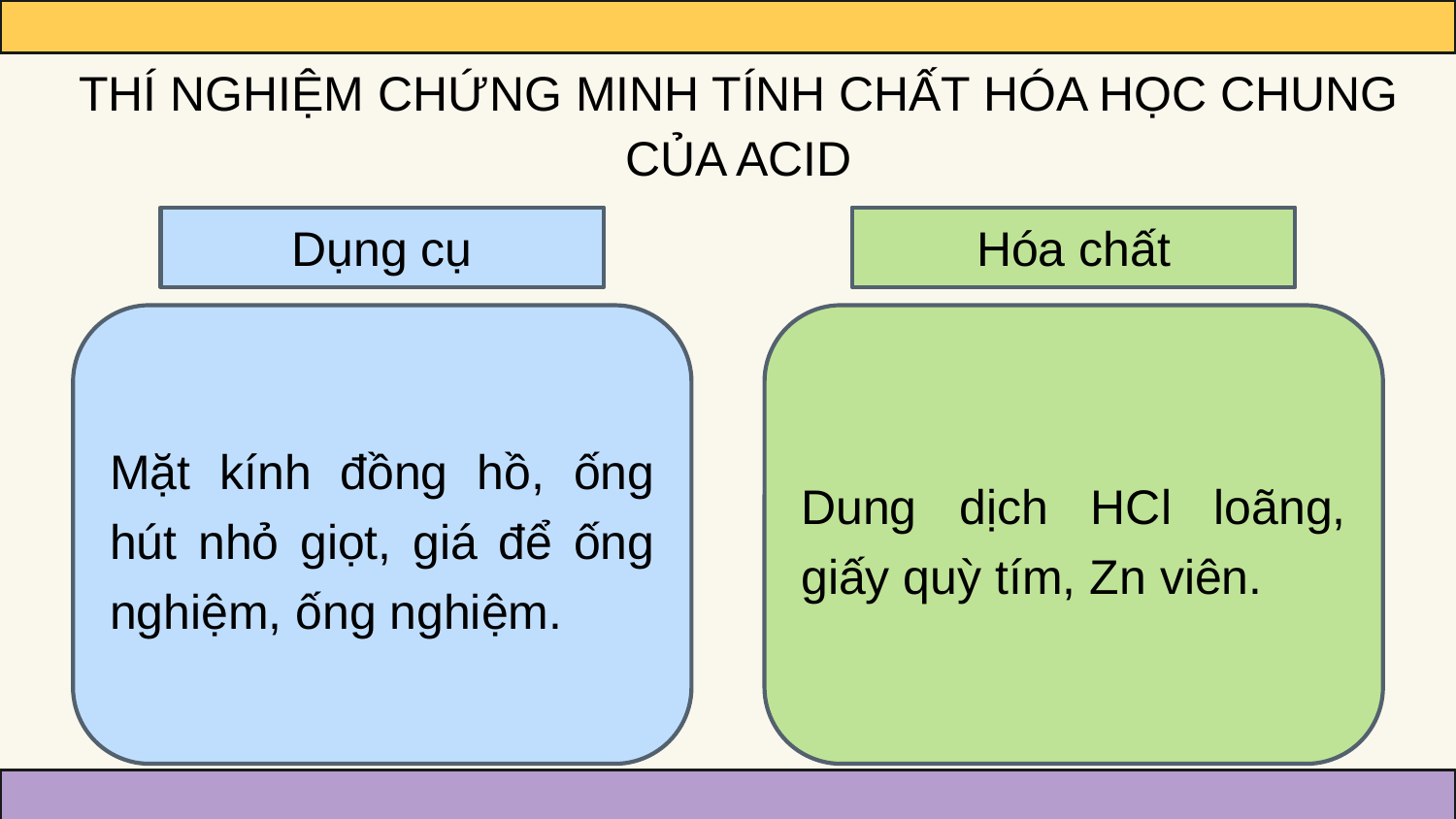

THÍ NGHIỆM CHỨNG MINH TÍNH CHẤT HÓA HỌC CHUNG CỦA ACID
Dụng cụ
Hóa chất
Mặt kính đồng hồ, ống hút nhỏ giọt, giá để ống nghiệm, ống nghiệm.
Dung dịch HCl loãng, giấy quỳ tím, Zn viên.